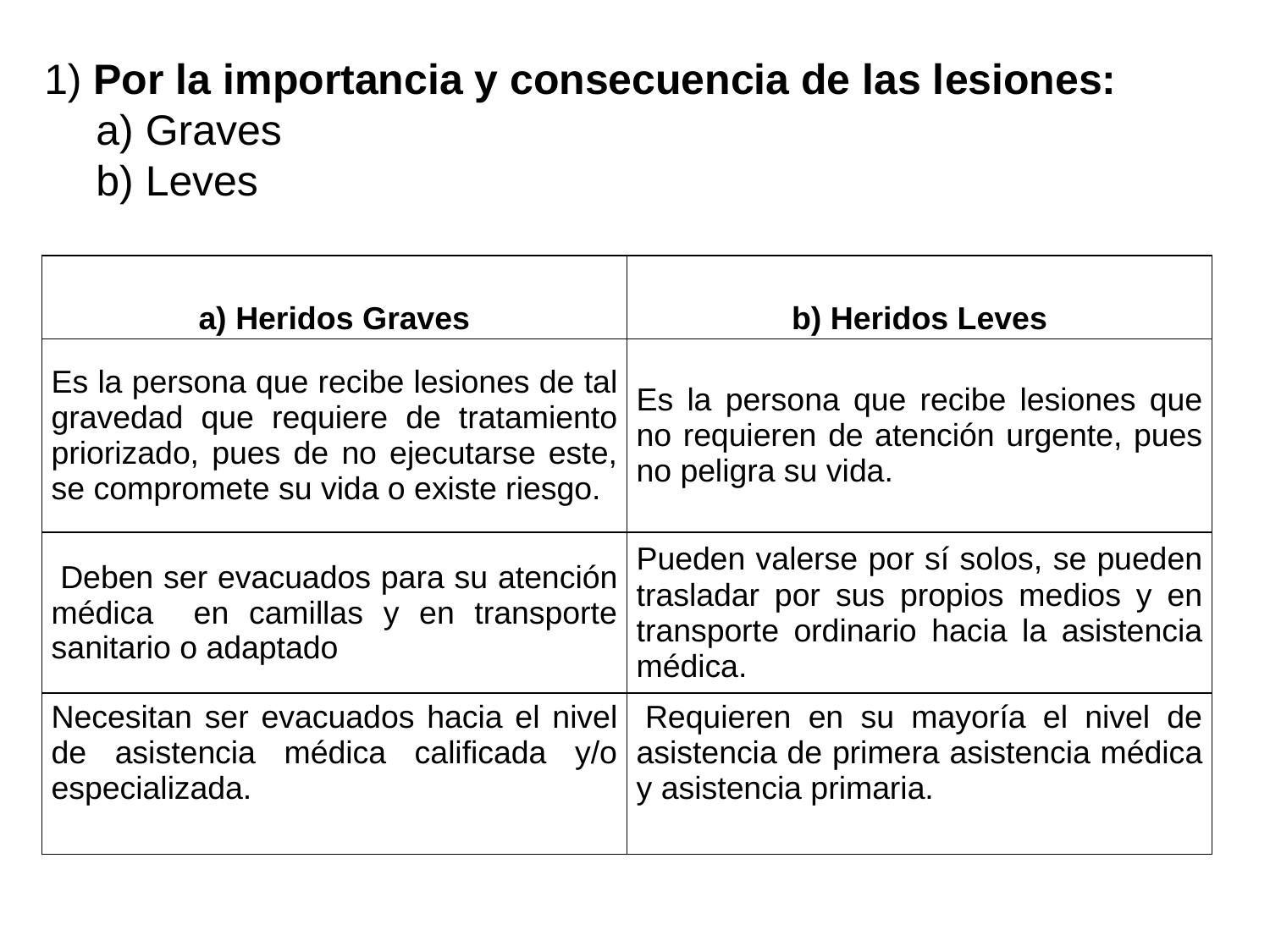

1) Por la importancia y consecuencia de las lesiones:
a) Graves
b) Leves
| a) Heridos Graves | b) Heridos Leves |
| --- | --- |
| Es la persona que recibe lesiones de tal gravedad que requiere de tratamiento priorizado, pues de no ejecutarse este, se compromete su vida o existe riesgo. | Es la persona que recibe lesiones que no requieren de atención urgente, pues no peligra su vida. |
| Deben ser evacuados para su atención médica en camillas y en transporte sanitario o adaptado | Pueden valerse por sí solos, se pueden trasladar por sus propios medios y en transporte ordinario hacia la asistencia médica. |
| Necesitan ser evacuados hacia el nivel de asistencia médica calificada y/o especializada. | Requieren en su mayoría el nivel de asistencia de primera asistencia médica y asistencia primaria. |